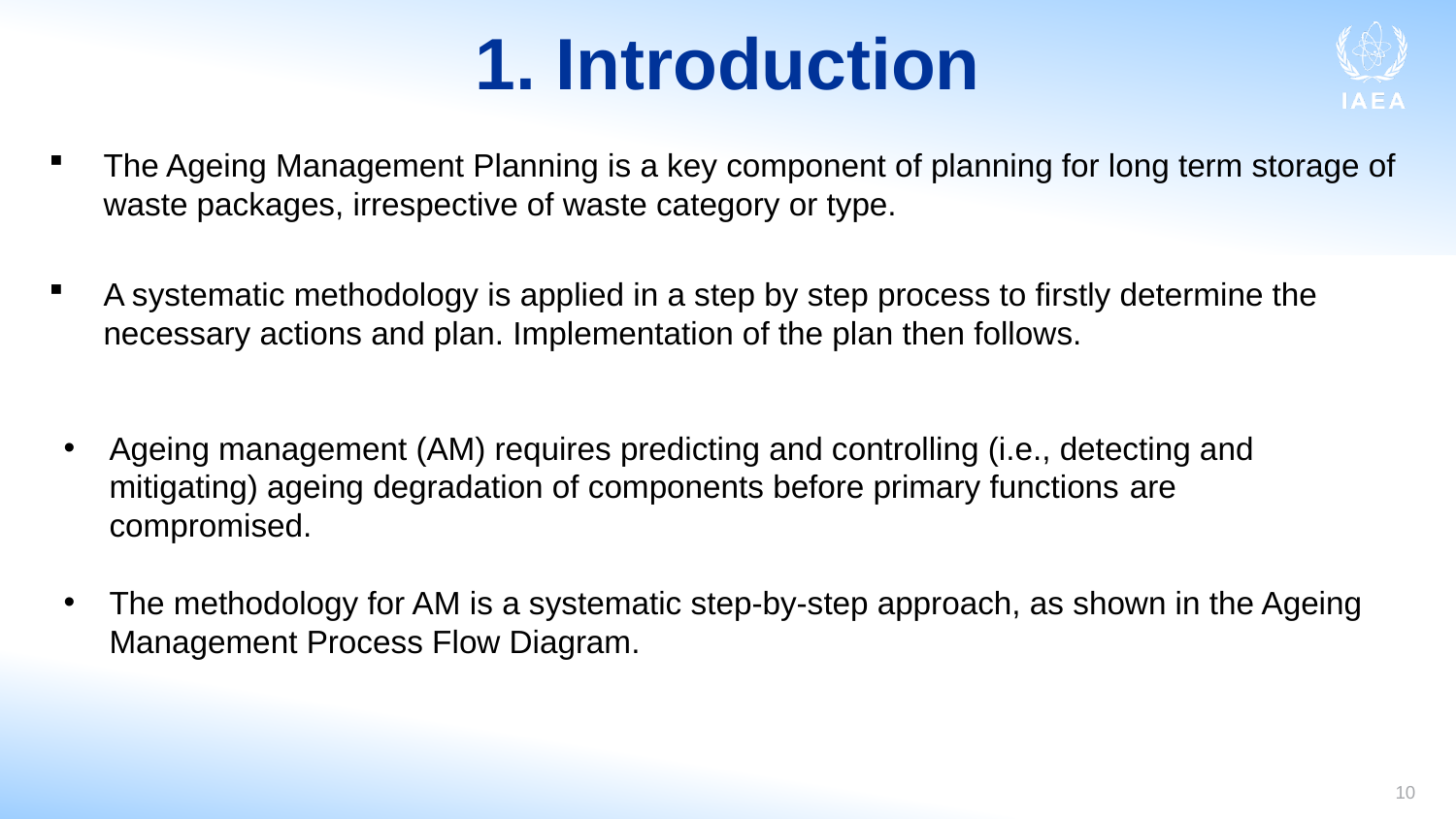

# 1. Introduction
The Ageing Management Planning is a key component of planning for long term storage of waste packages, irrespective of waste category or type.

A systematic methodology is applied in a step by step process to firstly determine the necessary actions and plan. Implementation of the plan then follows.

Ageing management (AM) requires predicting and controlling (i.e., detecting and mitigating) ageing degradation of components before primary functions are compromised.

The methodology for AM is a systematic step-by-step approach, as shown in the Ageing Management Process Flow Diagram.
10